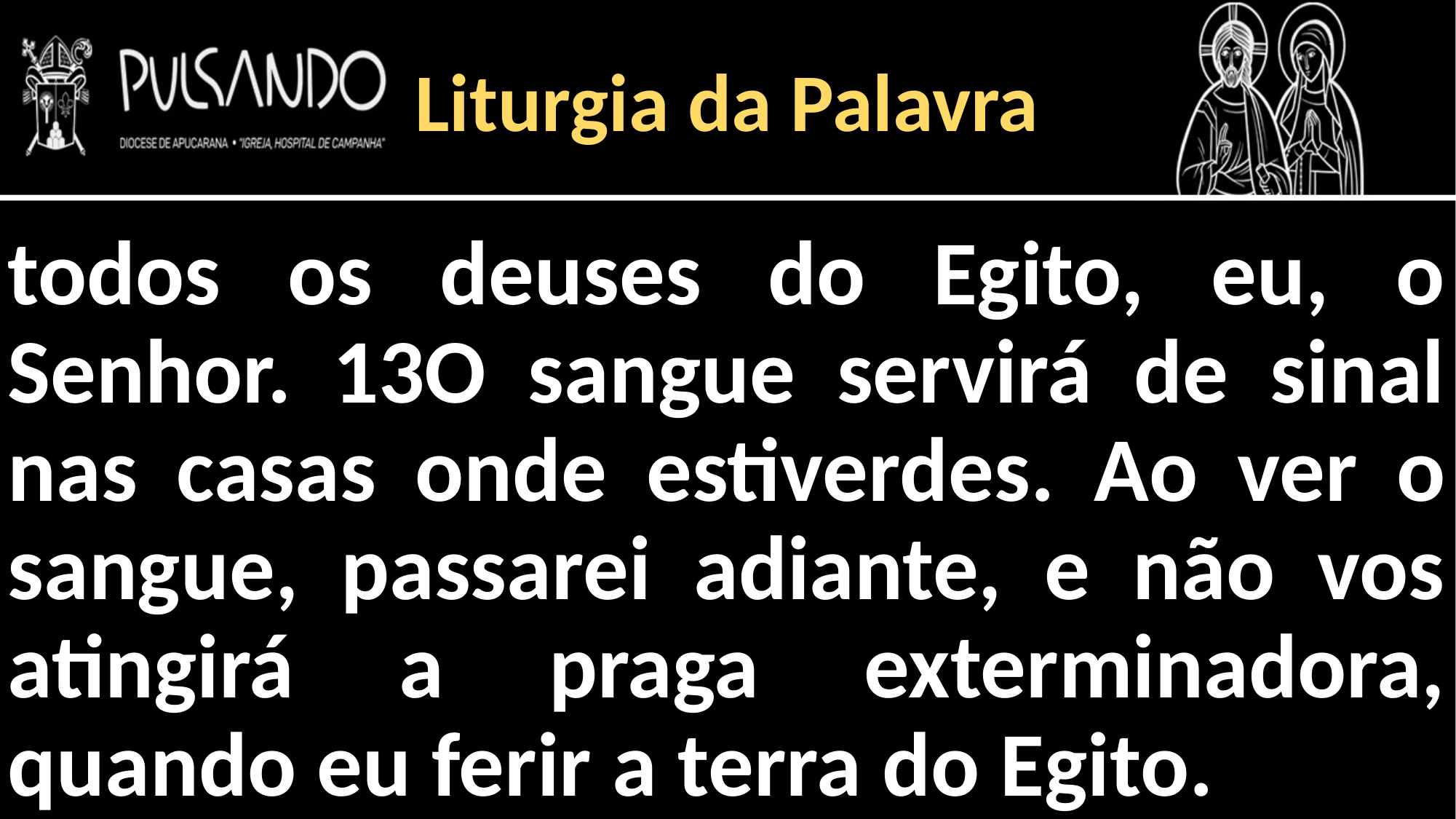

Liturgia da Palavra
todos os deuses do Egito, eu, o Senhor. 13O sangue servirá de sinal nas casas onde estiverdes. Ao ver o sangue, passarei adiante, e não vos atingirá a praga exterminadora, quando eu ferir a terra do Egito.